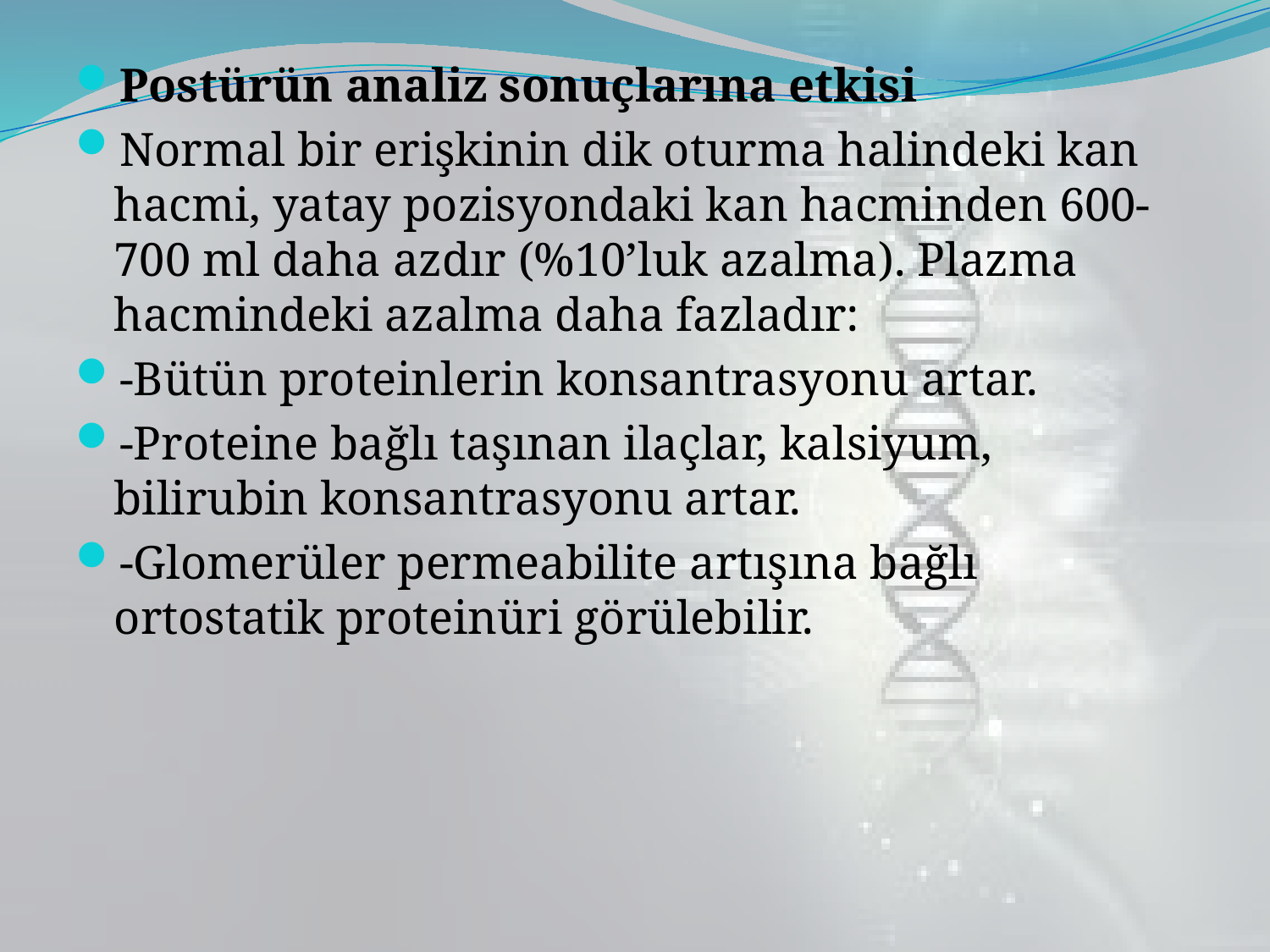

Postürün analiz sonuçlarına etkisi
Normal bir erişkinin dik oturma halindeki kan hacmi, yatay pozisyondaki kan hacminden 600-700 ml daha azdır (%10’luk azalma). Plazma hacmindeki azalma daha fazladır:
-Bütün proteinlerin konsantrasyonu artar.
-Proteine bağlı taşınan ilaçlar, kalsiyum, bilirubin konsantrasyonu artar.
-Glomerüler permeabilite artışına bağlı ortostatik proteinüri görülebilir.